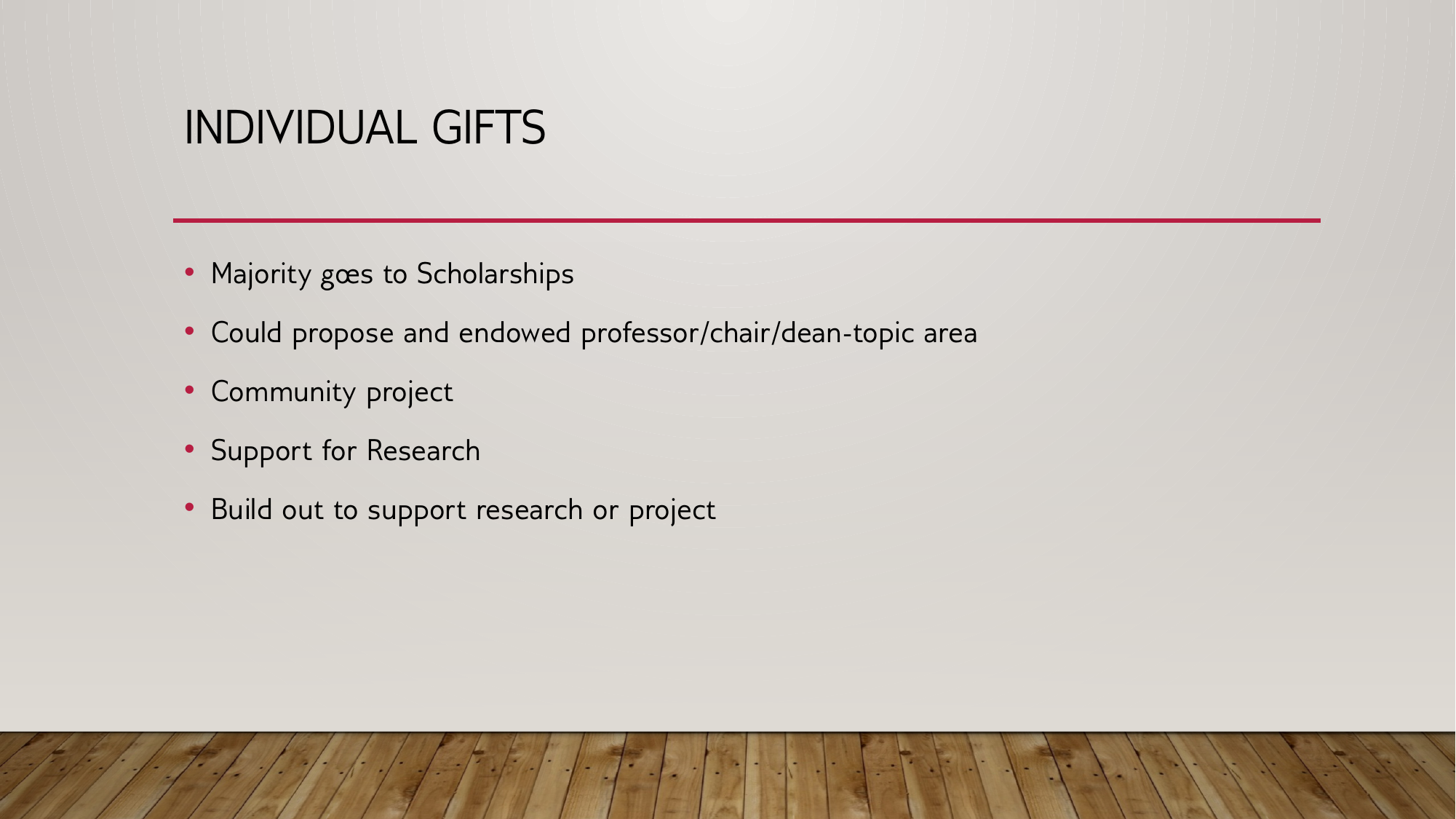

# Individual Gifts
Majority goes to Scholarships
Could propose and endowed professor/chair/dean-topic area
Community project
Support for Research
Build out to support research or project